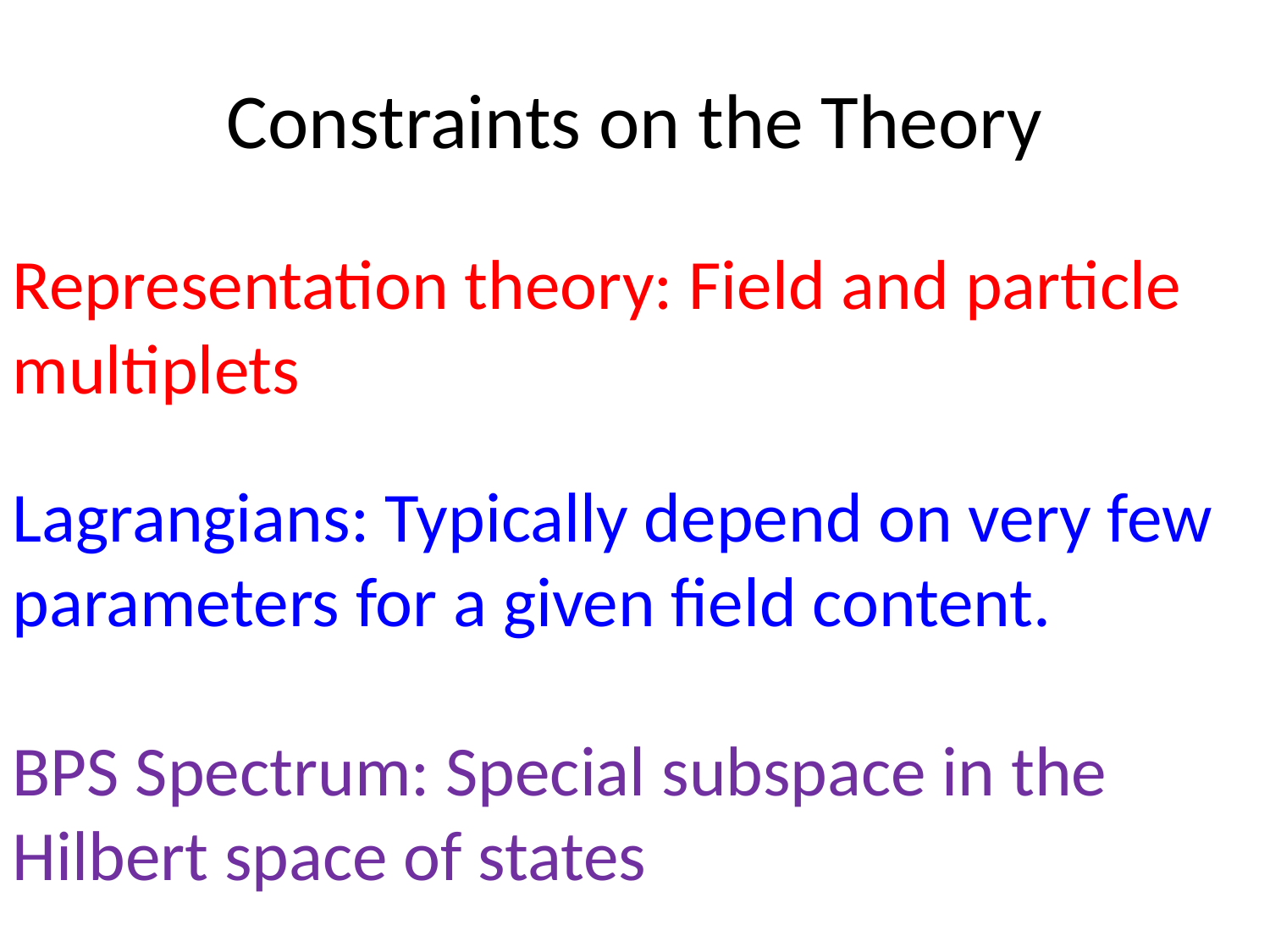

# Constraints on the Theory
Representation theory: Field and particle multiplets
Lagrangians: Typically depend on very few parameters for a given field content.
BPS Spectrum: Special subspace in the Hilbert space of states